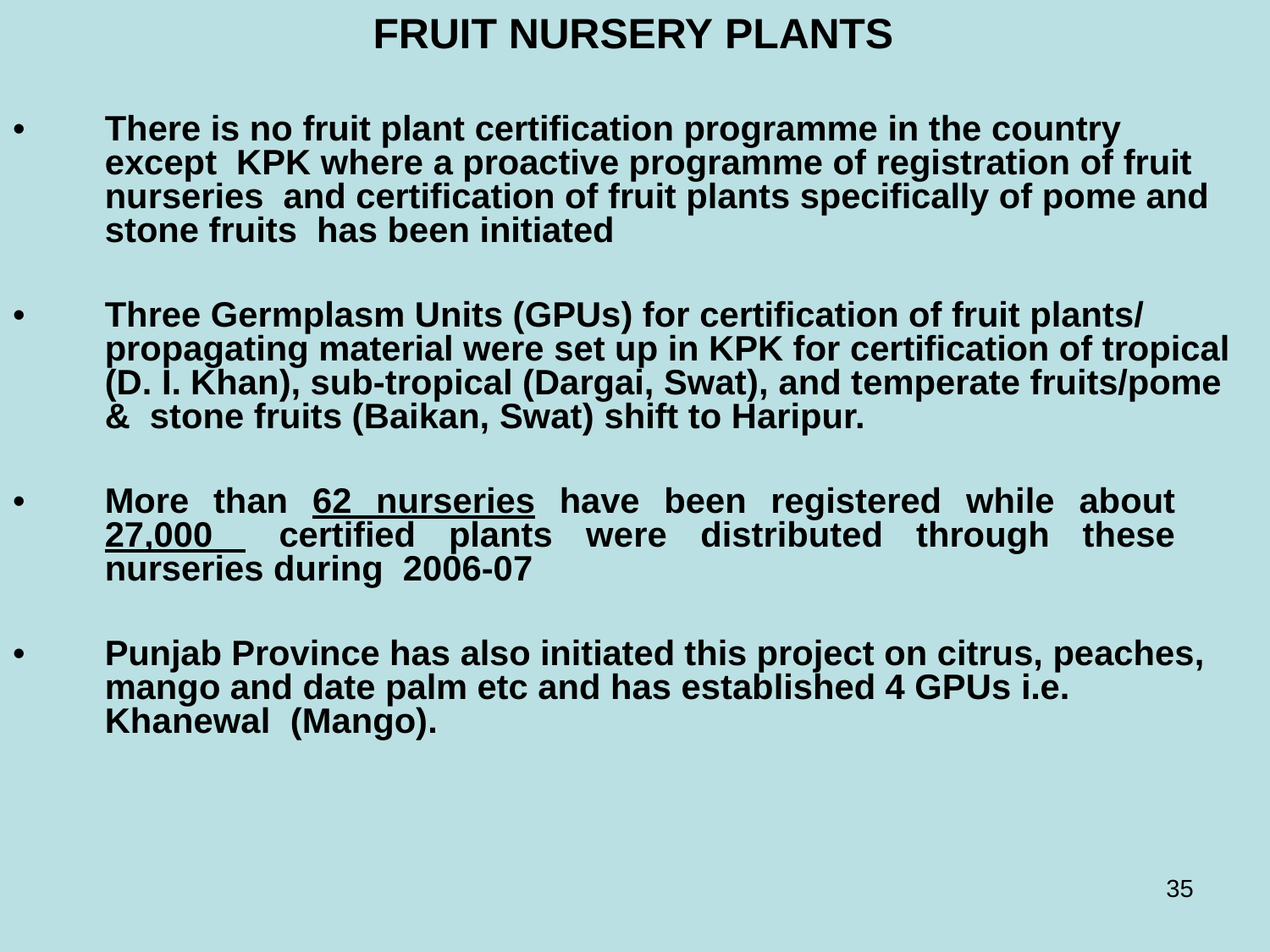

# FRUIT NURSERY PLANTS
•
There is no fruit plant certification programme in the country except  KPK where a proactive programme of registration of fruit nurseries  and certification of fruit plants specifically of pome and stone fruits  has been initiated
•
Three Germplasm Units (GPUs) for certification of fruit plants/  propagating material were set up in KPK for certification of tropical  (D. I. Khan), sub-tropical (Dargai, Swat), and temperate fruits/pome &  stone fruits (Baikan, Swat) shift to Haripur.
•
More than 62 nurseries have been registered while about 27,000  certified plants were distributed through these nurseries during  2006-07
•
Punjab Province has also initiated this project on citrus, peaches,  mango and date palm etc and has established 4 GPUs i.e. Khanewal  (Mango).
35